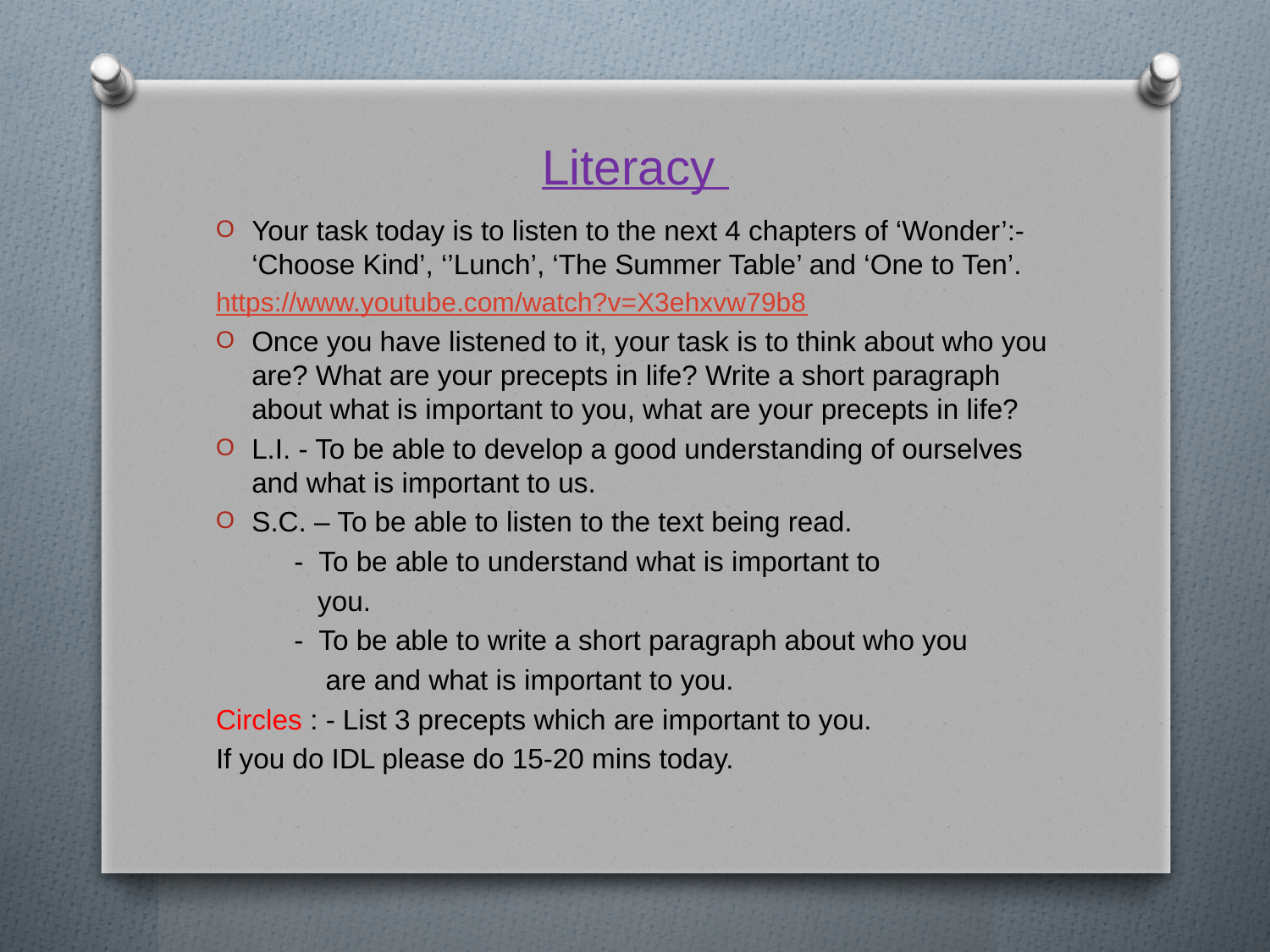

# Literacy
Your task today is to listen to the next 4 chapters of ‘Wonder’:- ‘Choose Kind’, ‘’Lunch’, ‘The Summer Table’ and ‘One to Ten’.
https://www.youtube.com/watch?v=X3ehxvw79b8
Once you have listened to it, your task is to think about who you are? What are your precepts in life? Write a short paragraph about what is important to you, what are your precepts in life?
L.I. - To be able to develop a good understanding of ourselves and what is important to us.
S.C. – To be able to listen to the text being read.
          -  To be able to understand what is important to
             you.
          -  To be able to write a short paragraph about who you
              are and what is important to you.
Circles : - List 3 precepts which are important to you.
If you do IDL please do 15-20 mins today.